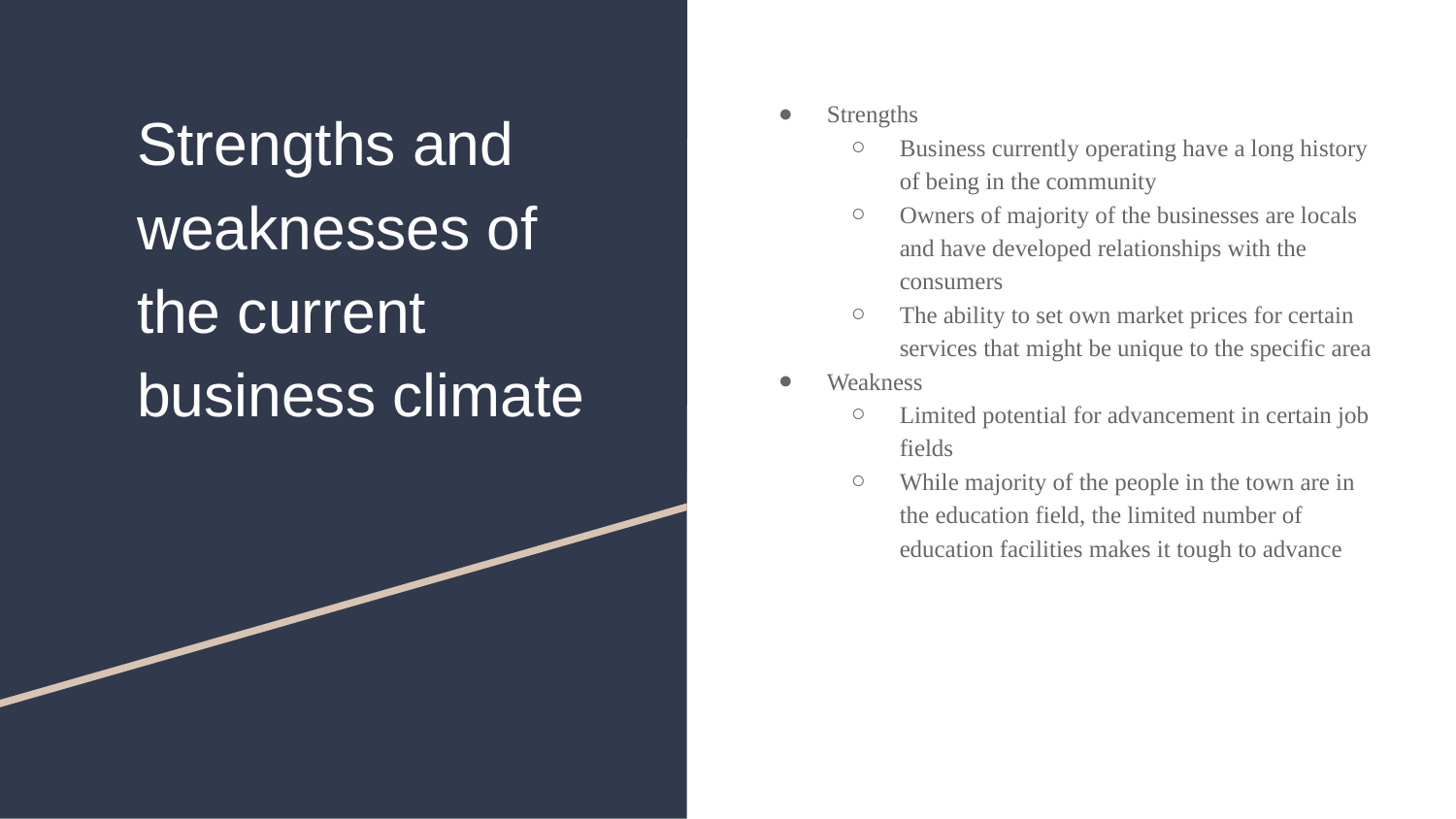

# Strengths and weaknesses of the current business climate
Strengths
Business currently operating have a long history of being in the community
Owners of majority of the businesses are locals and have developed relationships with the consumers
The ability to set own market prices for certain services that might be unique to the specific area
Weakness
Limited potential for advancement in certain job fields
While majority of the people in the town are in the education field, the limited number of education facilities makes it tough to advance